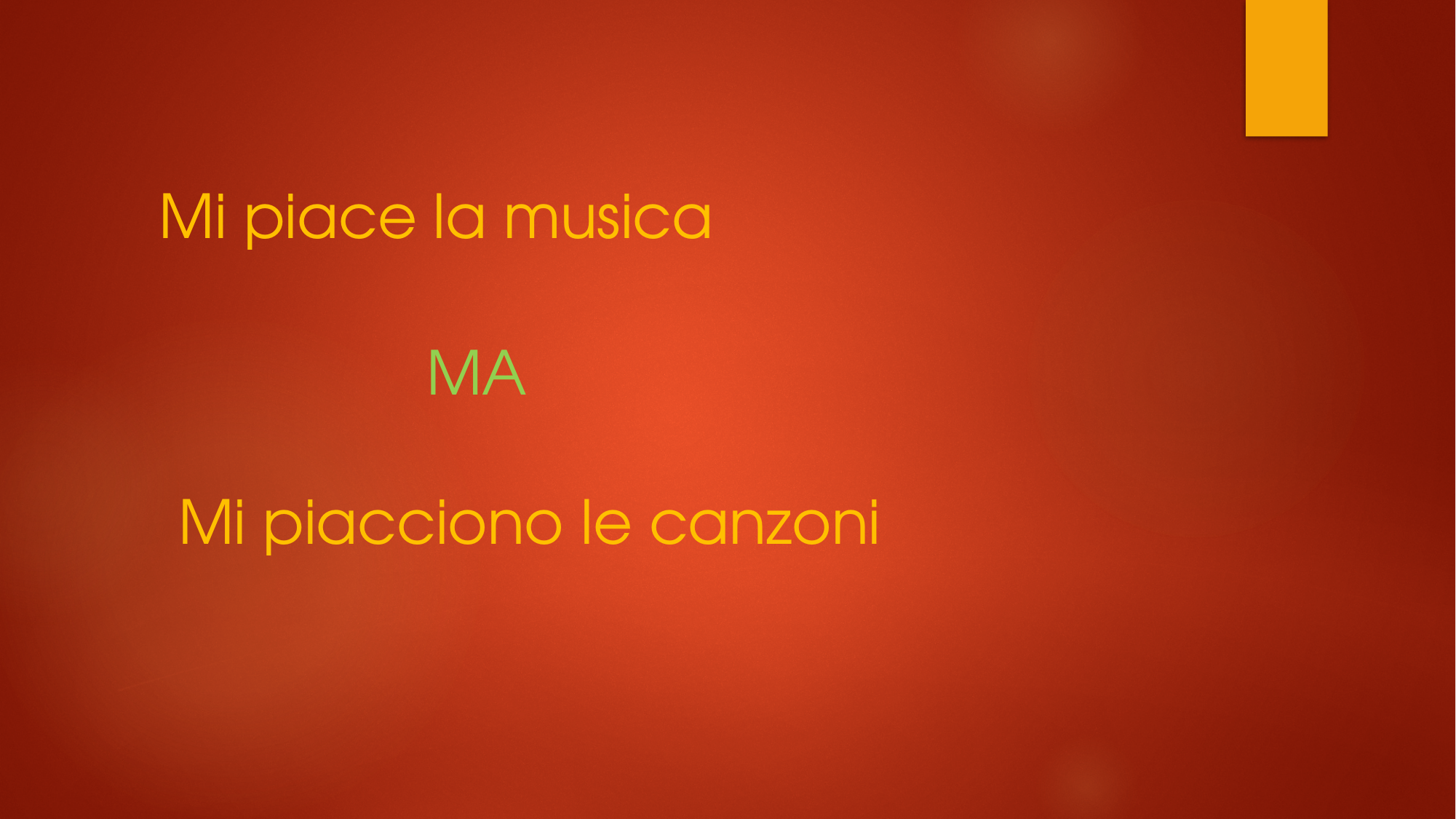

Mi piace la musica
MA
Mi piacciono le canzoni